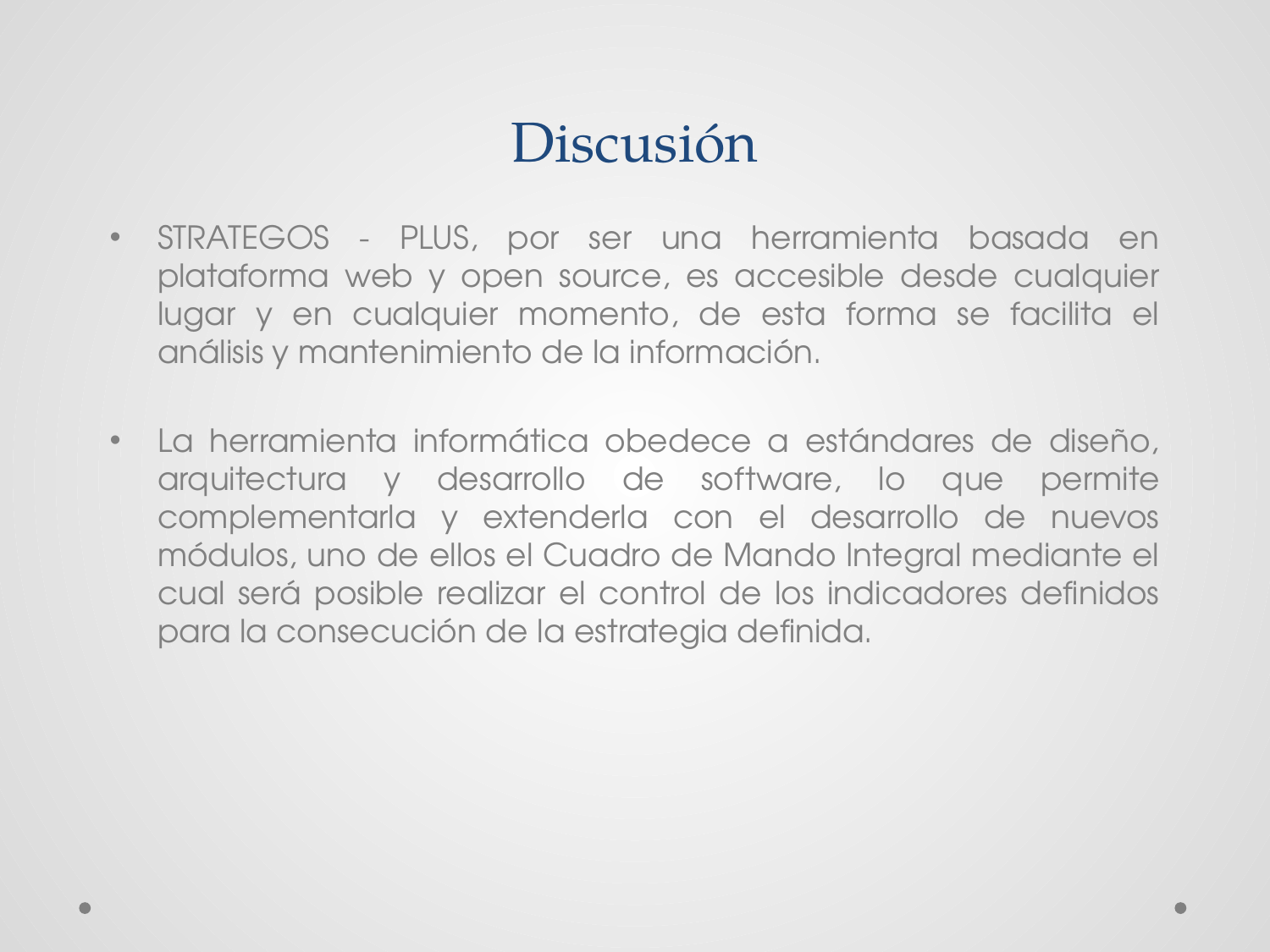

# Discusión
STRATEGOS - PLUS, por ser una herramienta basada en plataforma web y open source, es accesible desde cualquier lugar y en cualquier momento, de esta forma se facilita el análisis y mantenimiento de la información.

La herramienta informática obedece a estándares de diseño, arquitectura y desarrollo de software, lo que permite complementarla y extenderla con el desarrollo de nuevos módulos, uno de ellos el Cuadro de Mando Integral mediante el cual será posible realizar el control de los indicadores definidos para la consecución de la estrategia definida.